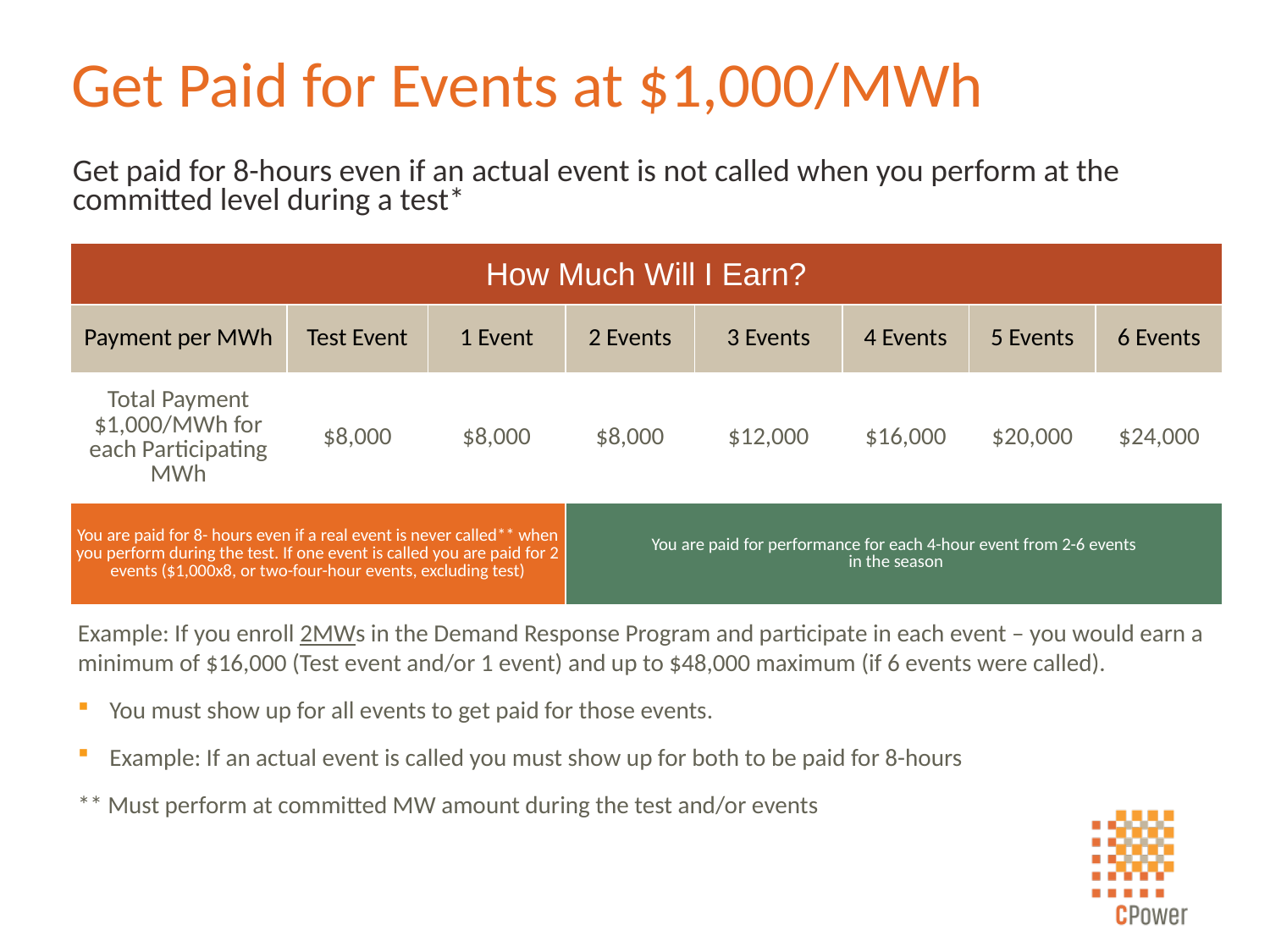

# Get Paid for Events at $1,000/MWh
Get paid for 8-hours even if an actual event is not called when you perform at the committed level during a test*

| How Much Will I Earn? |  |  |  |  |  |  |  |
| --- | --- | --- | --- | --- | --- | --- | --- |
| Payment per MWh | Test Event | 1 Event | 2 Events | 3 Events | 4 Events | 5 Events | 6 Events |
| Total Payment $1,000/MWh for each Participating MWh | $8,000 | $8,000 | $8,000 | $12,000 | $16,000 | $20,000 | $24,000 |
| You are paid for 8- hours even if a real event is never called\*\* when you perform during the test. If one event is called you are paid for 2 events ($1,000x8, or two-four-hour events, excluding test) |  |  | You are paid for performance for each 4-hour event from 2-6 events in the season |  |  |  |  |
Example: If you enroll 2MWs in the Demand Response Program and participate in each event – you would earn a minimum of $16,000 (Test event and/or 1 event) and up to $48,000 maximum (if 6 events were called).
You must show up for all events to get paid for those events.
Example: If an actual event is called you must show up for both to be paid for 8-hours
** Must perform at committed MW amount during the test and/or events